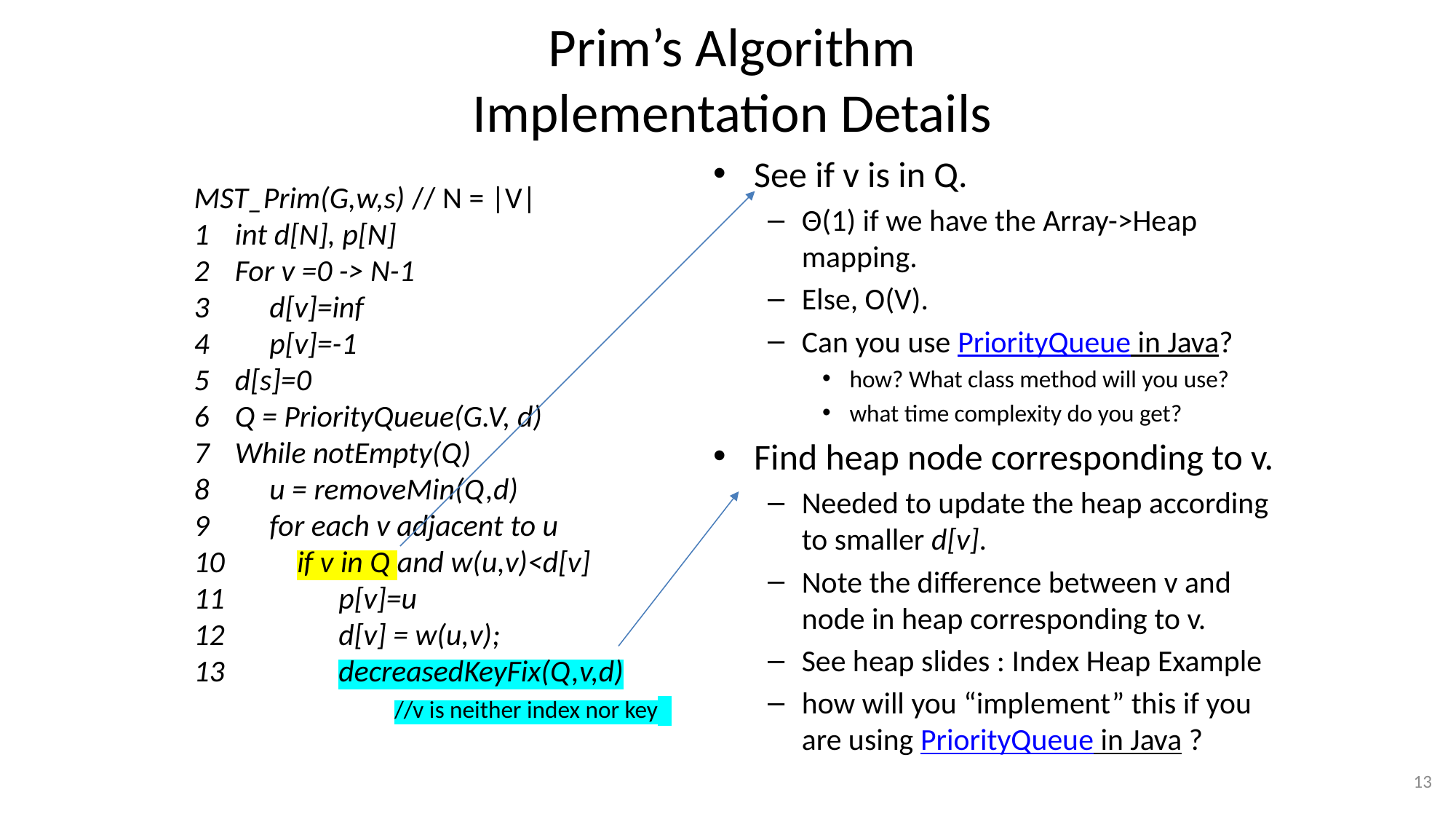

# Prim’s Algorithm Implementation Details
See if v is in Q.
Θ(1) if we have the Array->Heap mapping.
Else, O(V).
Can you use PriorityQueue in Java?
how? What class method will you use?
what time complexity do you get?
Find heap node corresponding to v.
Needed to update the heap according to smaller d[v].
Note the difference between v and node in heap corresponding to v.
See heap slides : Index Heap Example
how will you “implement” this if you are using PriorityQueue in Java ?

MST_Prim(G,w,s) // N = |V|
int d[N], p[N]
For v =0 -> N-1
     d[v]=inf
     p[v]=-1
d[s]=0
Q = PriorityQueue(G.V, d)
While notEmpty(Q)
     u = removeMin(Q,d)
     for each v adjacent to u
         if v in Q and w(u,v)<d[v]
               p[v]=u
               d[v] = w(u,v);
               decreasedKeyFix(Q,v,d)
                             //v is neither index nor key
13